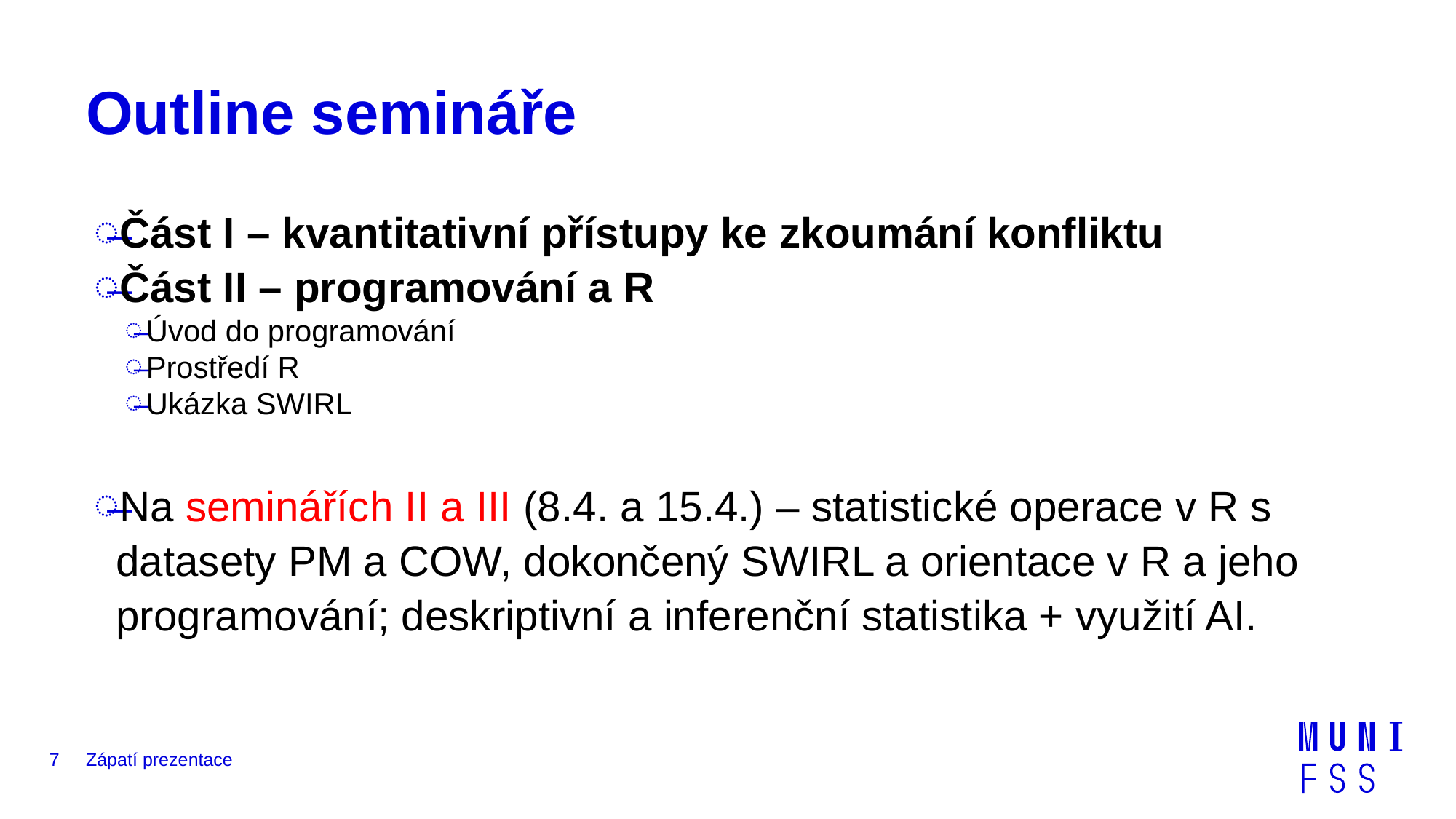

# Outline semináře
Část I – kvantitativní přístupy ke zkoumání konfliktu
Část II – programování a R
Úvod do programování
Prostředí R
Ukázka SWIRL

Na seminářích II a III (8.4. a 15.4.) – statistické operace v R s datasety PM a COW, dokončený SWIRL a orientace v R a jeho programování; deskriptivní a inferenční statistika + využití AI.

7
Zápatí prezentace